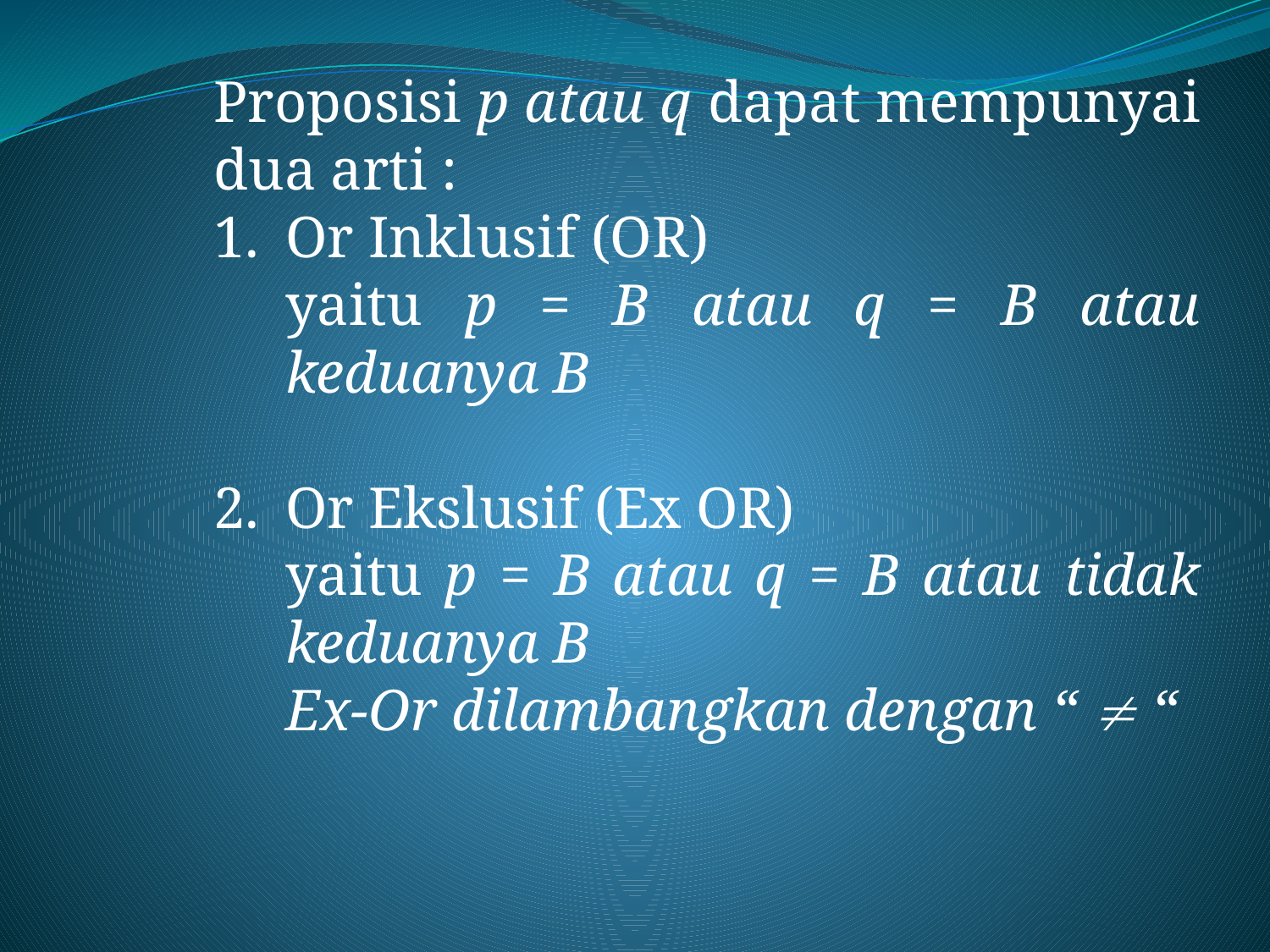

Proposisi p atau q dapat mempunyai dua arti :
Or Inklusif (OR)
	yaitu p = B atau q = B atau keduanya B

Or Ekslusif (Ex OR)
	yaitu p = B atau q = B atau tidak keduanya B
	Ex-Or dilambangkan dengan “ ≠ “